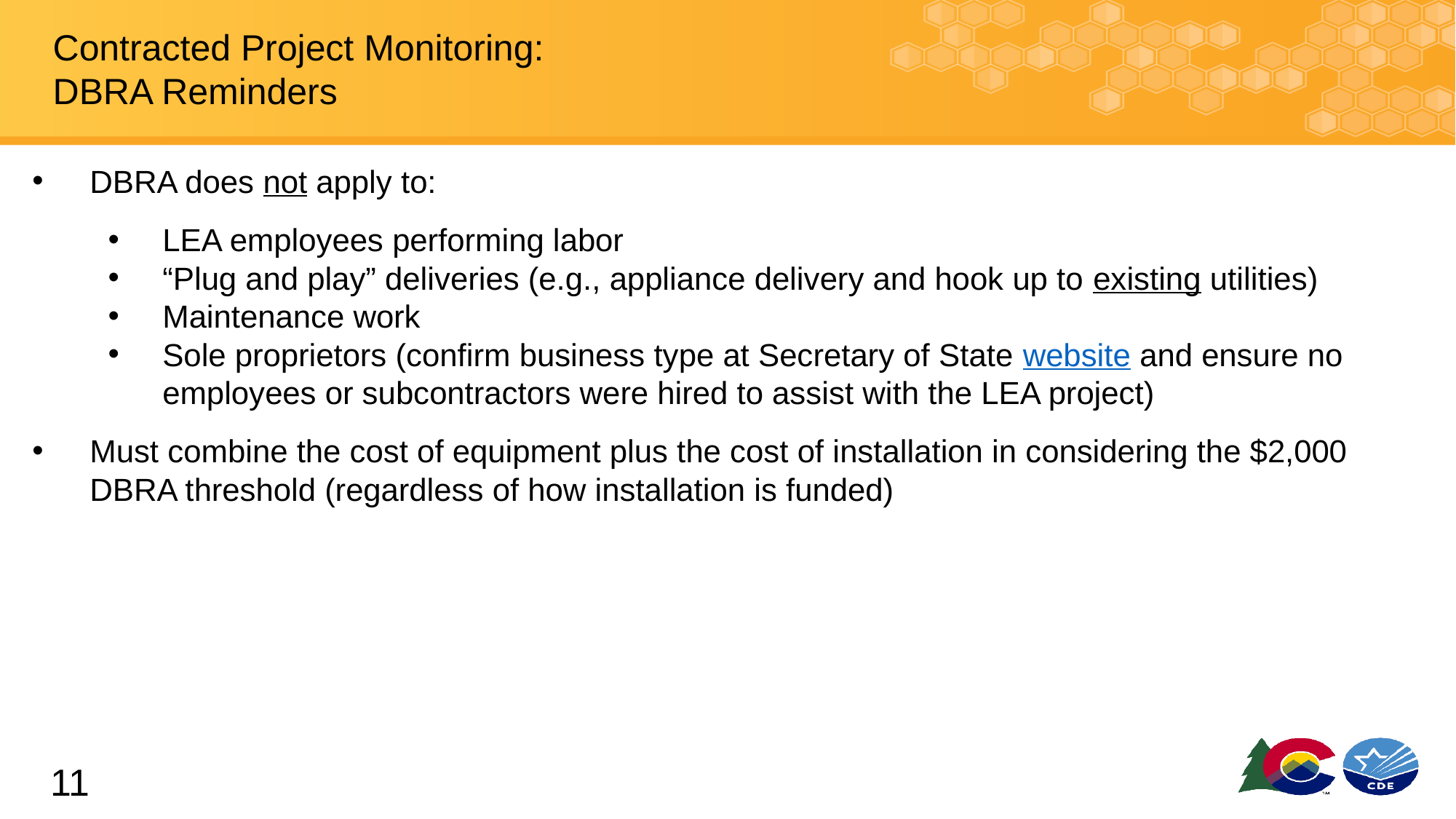

# Contracted Project Monitoring:
DBRA Reminders
DBRA does not apply to:
LEA employees performing labor
“Plug and play” deliveries (e.g., appliance delivery and hook up to existing utilities)
Maintenance work
Sole proprietors (confirm business type at Secretary of State website and ensure no employees or subcontractors were hired to assist with the LEA project)
Must combine the cost of equipment plus the cost of installation in considering the $2,000 DBRA threshold (regardless of how installation is funded)

11